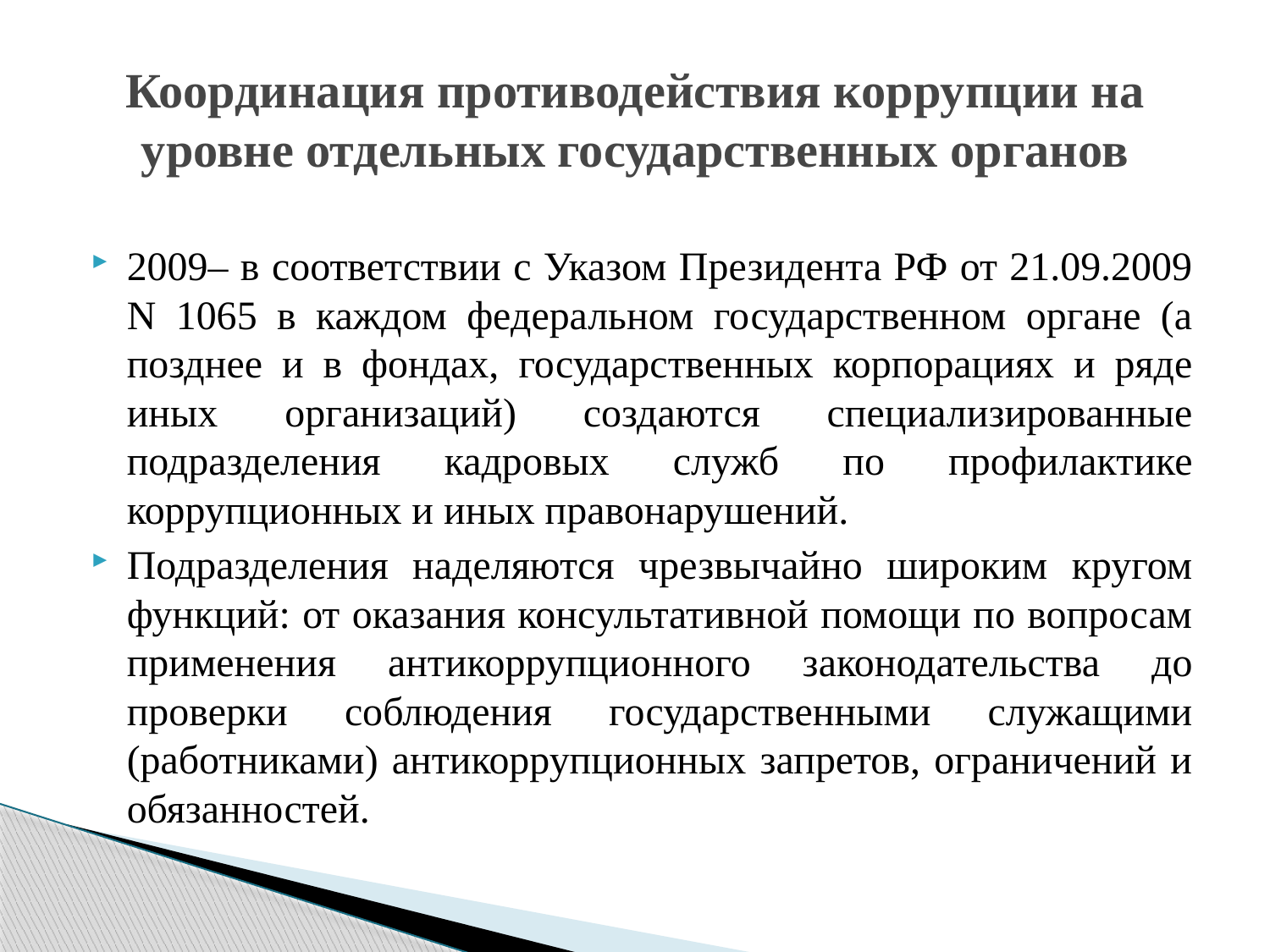

# Координация противодействия коррупции на уровне отдельных государственных органов
2009– в соответствии с Указом Президента РФ от 21.09.2009 N 1065 в каждом федеральном государственном органе (а позднее и в фондах, государственных корпорациях и ряде иных организаций) создаются специализированные подразделения кадровых служб по профилактике коррупционных и иных правонарушений.
Подразделения наделяются чрезвычайно широким кругом функций: от оказания консультативной помощи по вопросам применения антикоррупционного законодательства до проверки соблюдения государственными служащими (работниками) антикоррупционных запретов, ограничений и обязанностей.